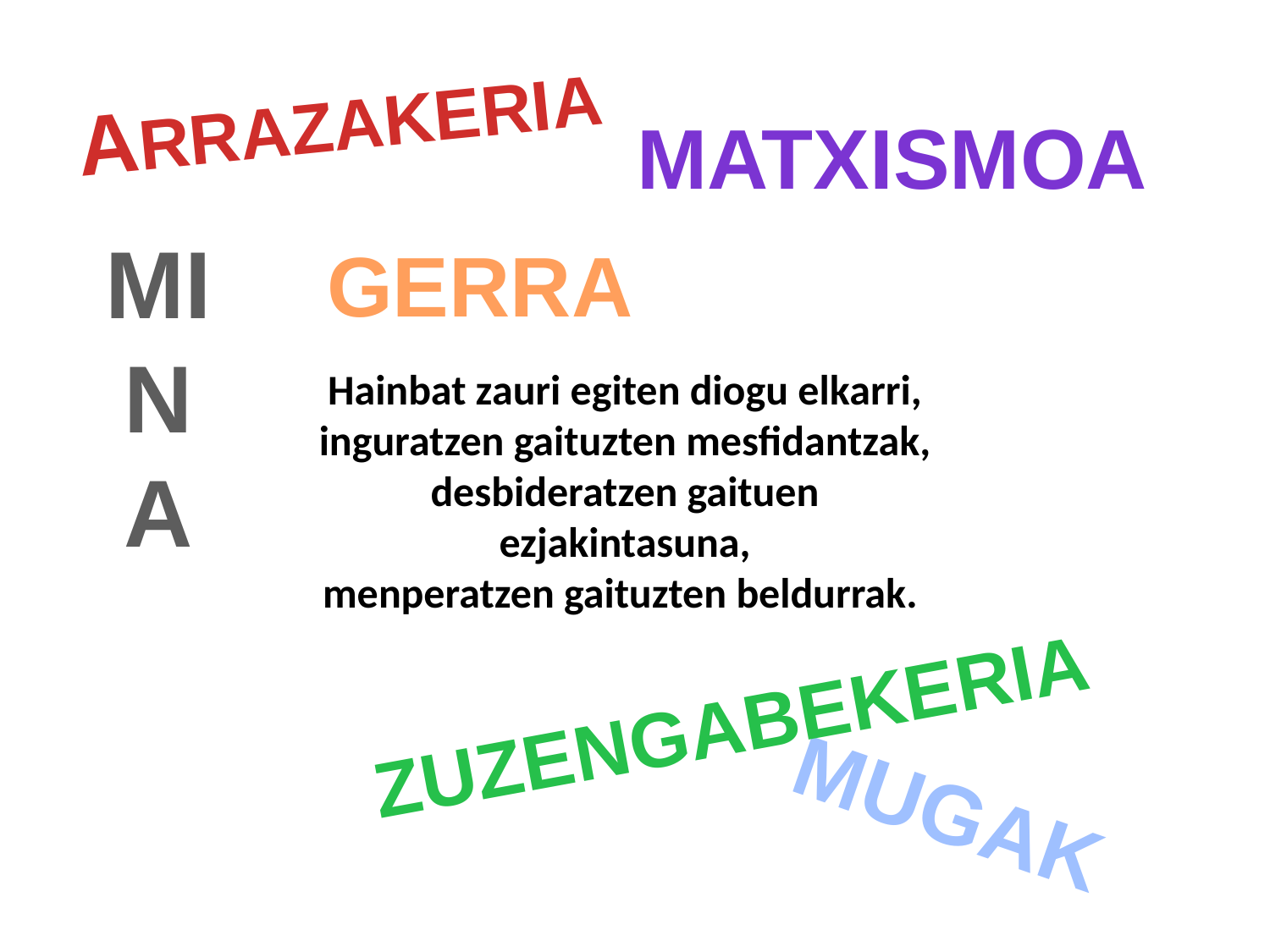

ARRAZAKERIA
MATXISMOA
MINA
GERRA
Hainbat zauri egiten diogu elkarri,
inguratzen gaituzten mesfidantzak,
desbideratzen gaituen ezjakintasuna,
menperatzen gaituzten beldurrak.

ZUZENGABEKERIA
MUGAK